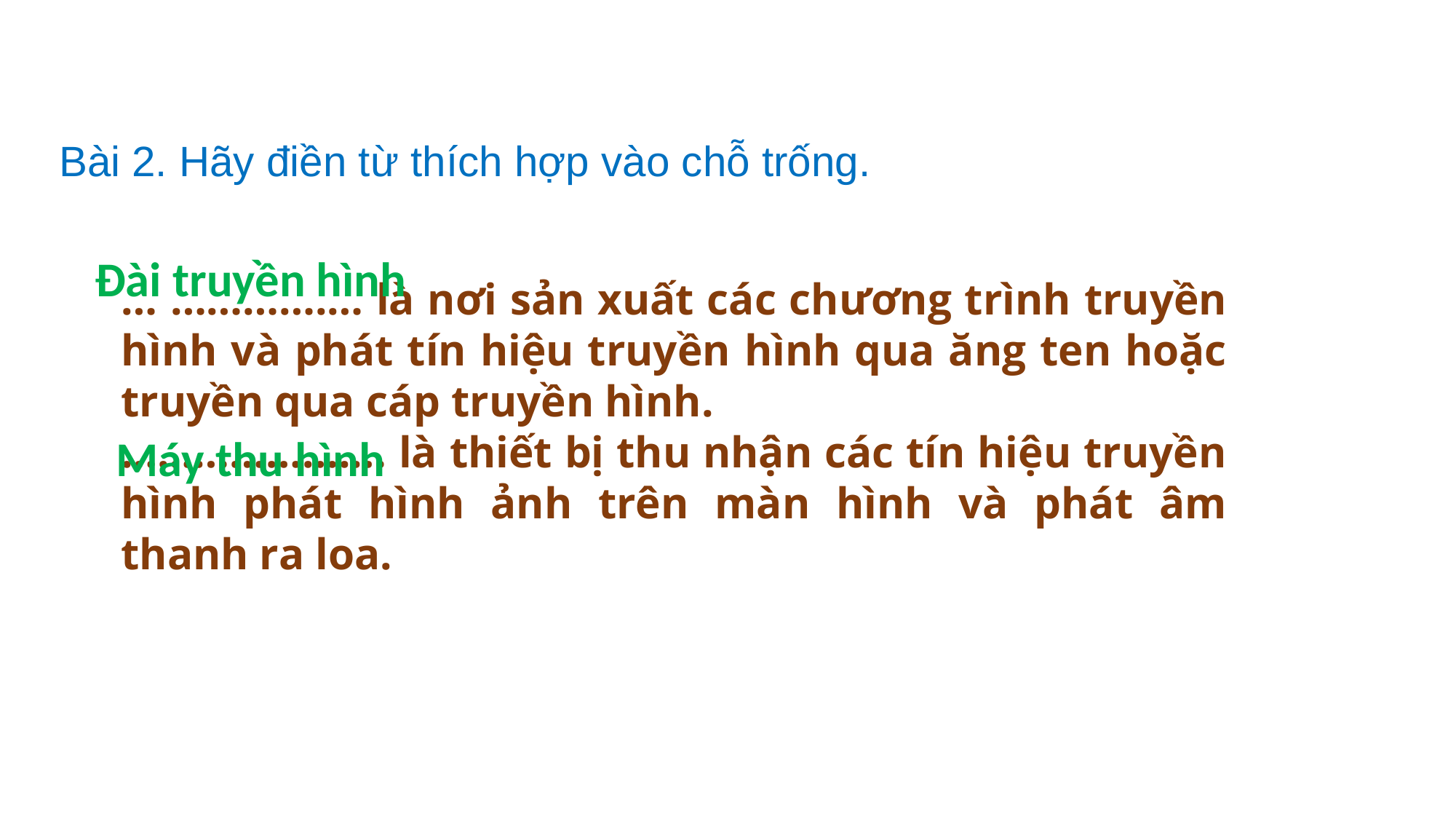

Bài 2. Hãy điền từ thích hợp vào chỗ trống.
Đài truyền hình
… ………….… là nơi sản xuất các chương trình truyền hình và phát tín hiệu truyền hình qua ăng ten hoặc truyền qua cáp truyền hình.
……………….… là thiết bị thu nhận các tín hiệu truyền hình phát hình ảnh trên màn hình và phát âm thanh ra loa.
Máy thu hình